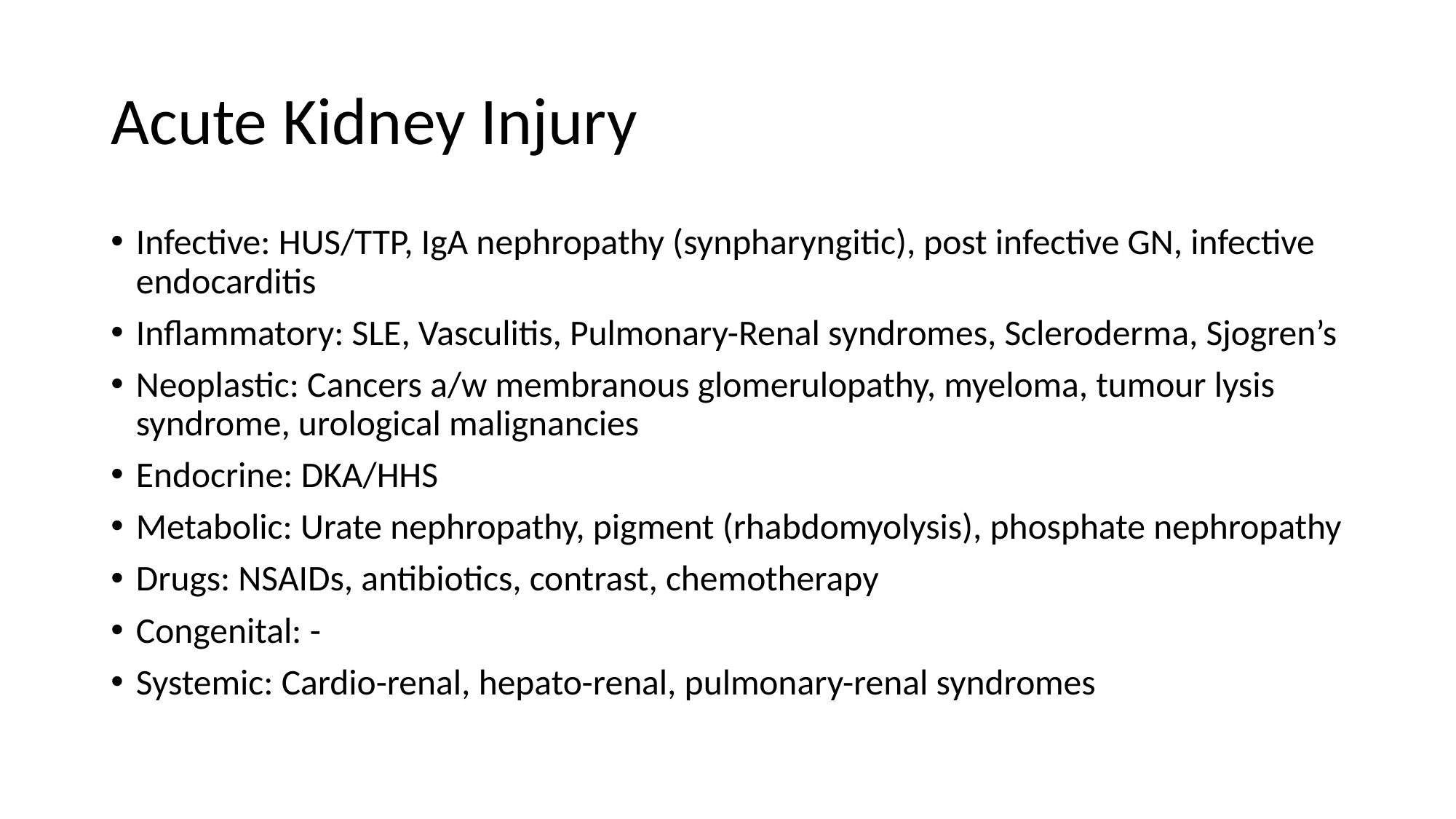

# Acute Kidney Injury
Infective: HUS/TTP, IgA nephropathy (synpharyngitic), post infective GN, infective endocarditis
Inflammatory: SLE, Vasculitis, Pulmonary-Renal syndromes, Scleroderma, Sjogren’s
Neoplastic: Cancers a/w membranous glomerulopathy, myeloma, tumour lysis syndrome, urological malignancies
Endocrine: DKA/HHS
Metabolic: Urate nephropathy, pigment (rhabdomyolysis), phosphate nephropathy
Drugs: NSAIDs, antibiotics, contrast, chemotherapy
Congenital: -
Systemic: Cardio-renal, hepato-renal, pulmonary-renal syndromes